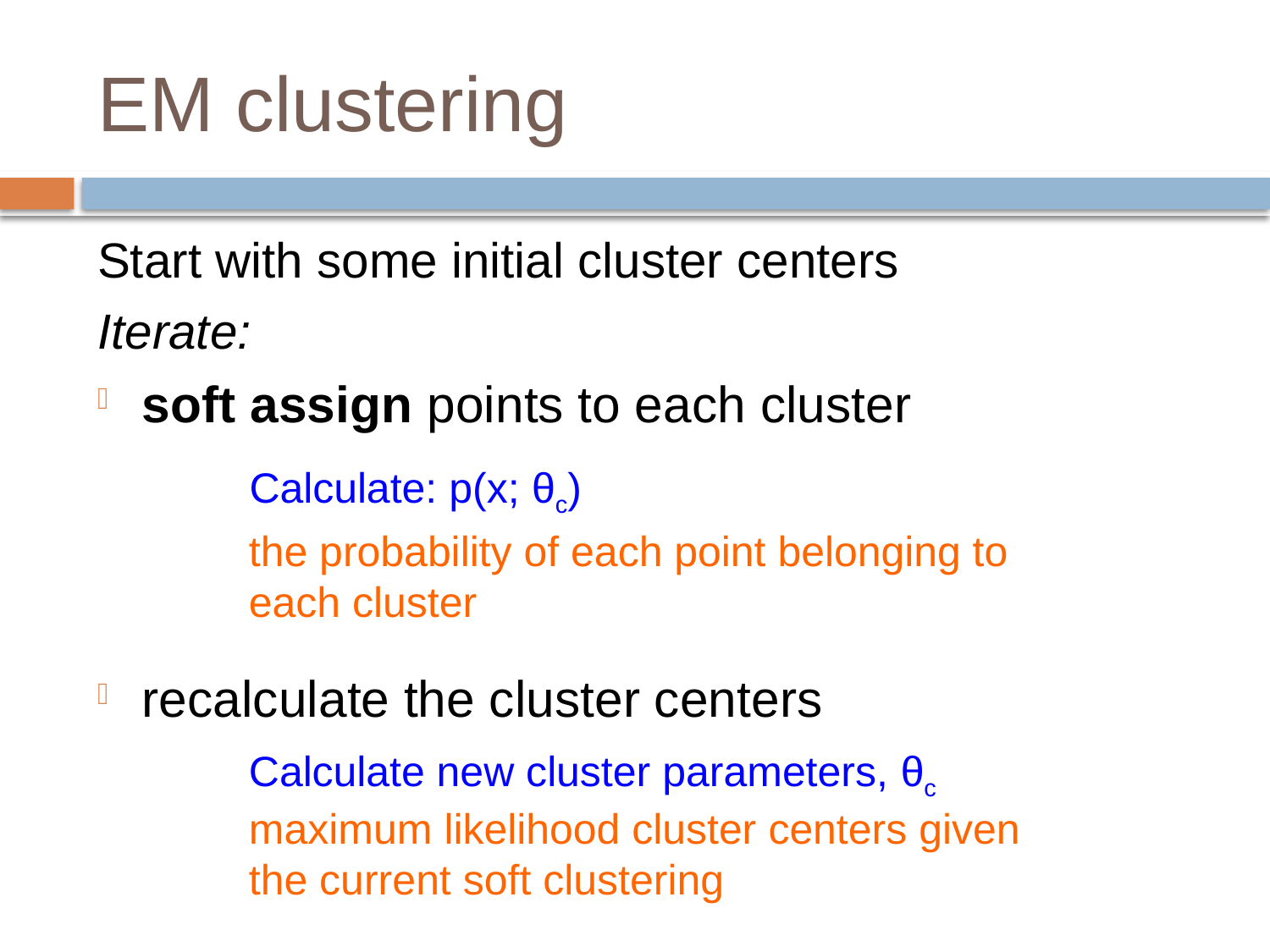

# EM clustering
Start with some initial cluster centers
Iterate:
soft assign points to each cluster

recalculate the cluster centers
Calculate: p(x; θc)
the probability of each point belonging to each cluster
Calculate new cluster parameters, θc
maximum likelihood cluster centers given the current soft clustering